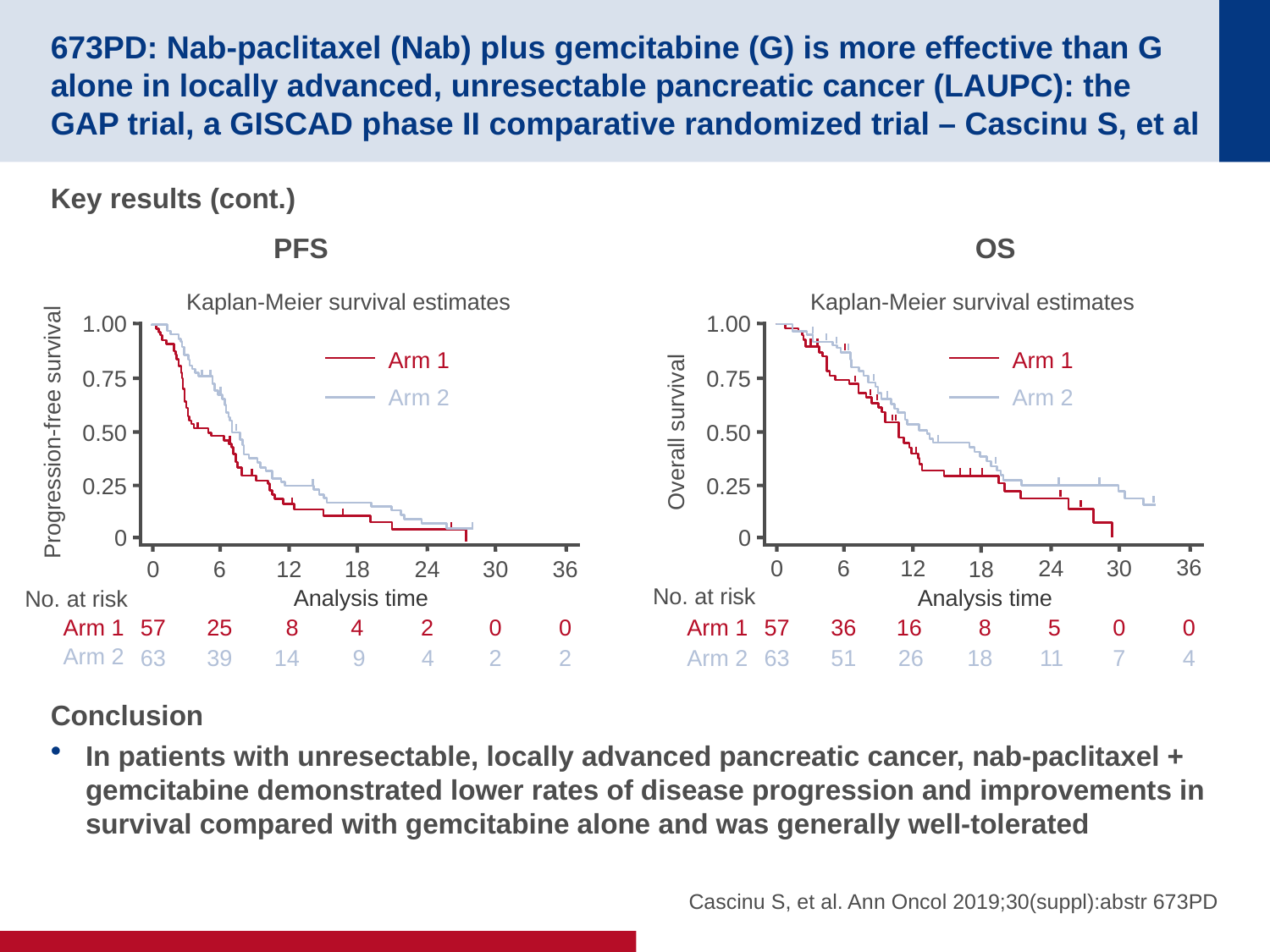

# 673PD: Nab-paclitaxel (Nab) plus gemcitabine (G) is more effective than G alone in locally advanced, unresectable pancreatic cancer (LAUPC): the GAP trial, a GISCAD phase II comparative randomized trial – Cascinu S, et al
Key results (cont.)
Conclusion
In patients with unresectable, locally advanced pancreatic cancer, nab-paclitaxel + gemcitabine demonstrated lower rates of disease progression and improvements in survival compared with gemcitabine alone and was generally well-tolerated

PFS
OS
Kaplan-Meier survival estimates
Kaplan-Meier survival estimates
1.00
1.00

0.75

0.50

0.25

0

Arm 1
Arm 1
Arm 1
57
36
 16
 8
 5
0
0
0.75
Arm 2
Arm 2

63
51
 26
 18
 11
7
4
Arm 2

0.50
Progression-free survival
Overall survival

0.25

0

36
24
0
6
12
30
18
6
12
18
24
30
36
0
Analysis time
Analysis time
No. at risk
No. at risk

Arm 1
57
25
 8
0
0
4
2

63
39
 14
 9
 4
2
2
Arm 2
Cascinu S, et al. Ann Oncol 2019;30(suppl):abstr 673PD